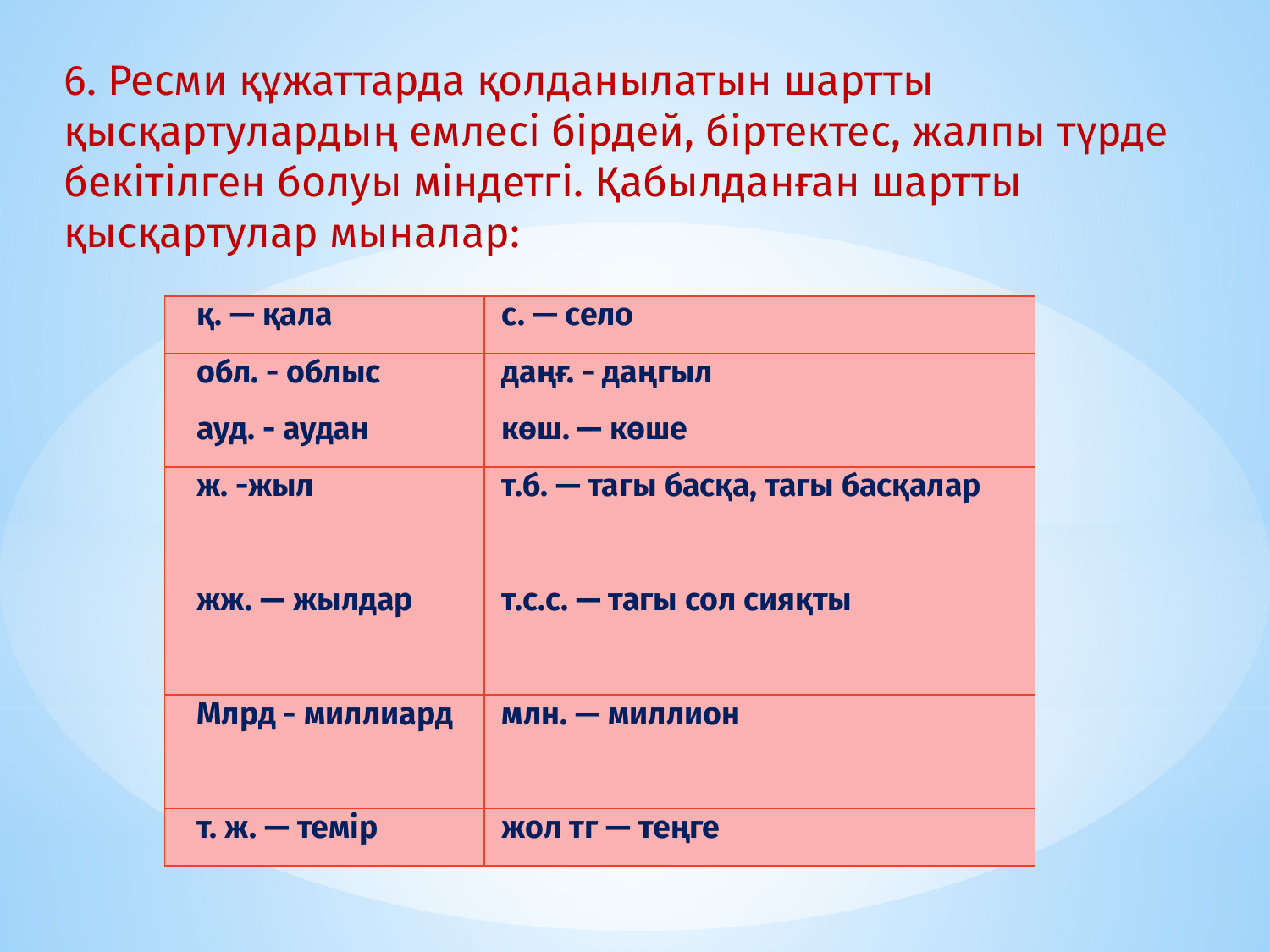

6. Ресми құжаттарда қолданылатын шартты қысқартулардың емлесі бірдей, біртектес, жалпы түрде бекітілген болуы міндетгі. Қабылданған шартты қысқартулар мыналар:

| қ. — қала | с. — село |
| --- | --- |
| обл. - облыс | даңғ. - даңгыл |
| ауд. - аудан | көш. — көше |
| ж. -жыл | т.б. — тагы басқа, тагы басқалар |
| жж. — жылдар | т.с.с. — тагы сол сияқты |
| Млрд - миллиард | млн. — миллион |
| т. ж. — темір | жол тг — теңге |